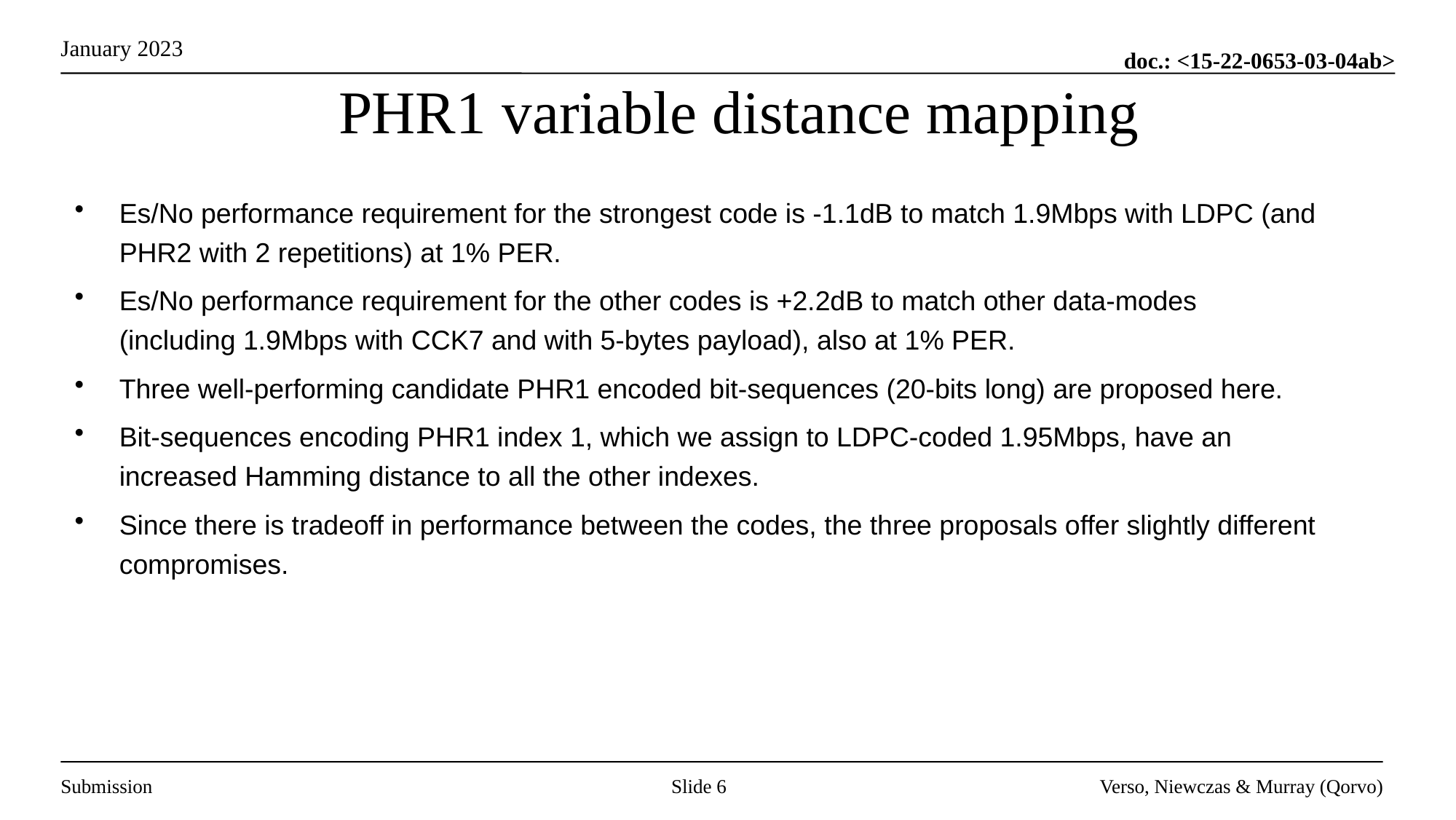

# PHR1 variable distance mapping
Es/No performance requirement for the strongest code is -1.1dB to match 1.9Mbps with LDPC (and PHR2 with 2 repetitions) at 1% PER.
Es/No performance requirement for the other codes is +2.2dB to match other data-modes (including 1.9Mbps with CCK7 and with 5-bytes payload), also at 1% PER.
Three well-performing candidate PHR1 encoded bit-sequences (20-bits long) are proposed here.
Bit-sequences encoding PHR1 index 1, which we assign to LDPC-coded 1.95Mbps, have an increased Hamming distance to all the other indexes.
Since there is tradeoff in performance between the codes, the three proposals offer slightly different compromises.